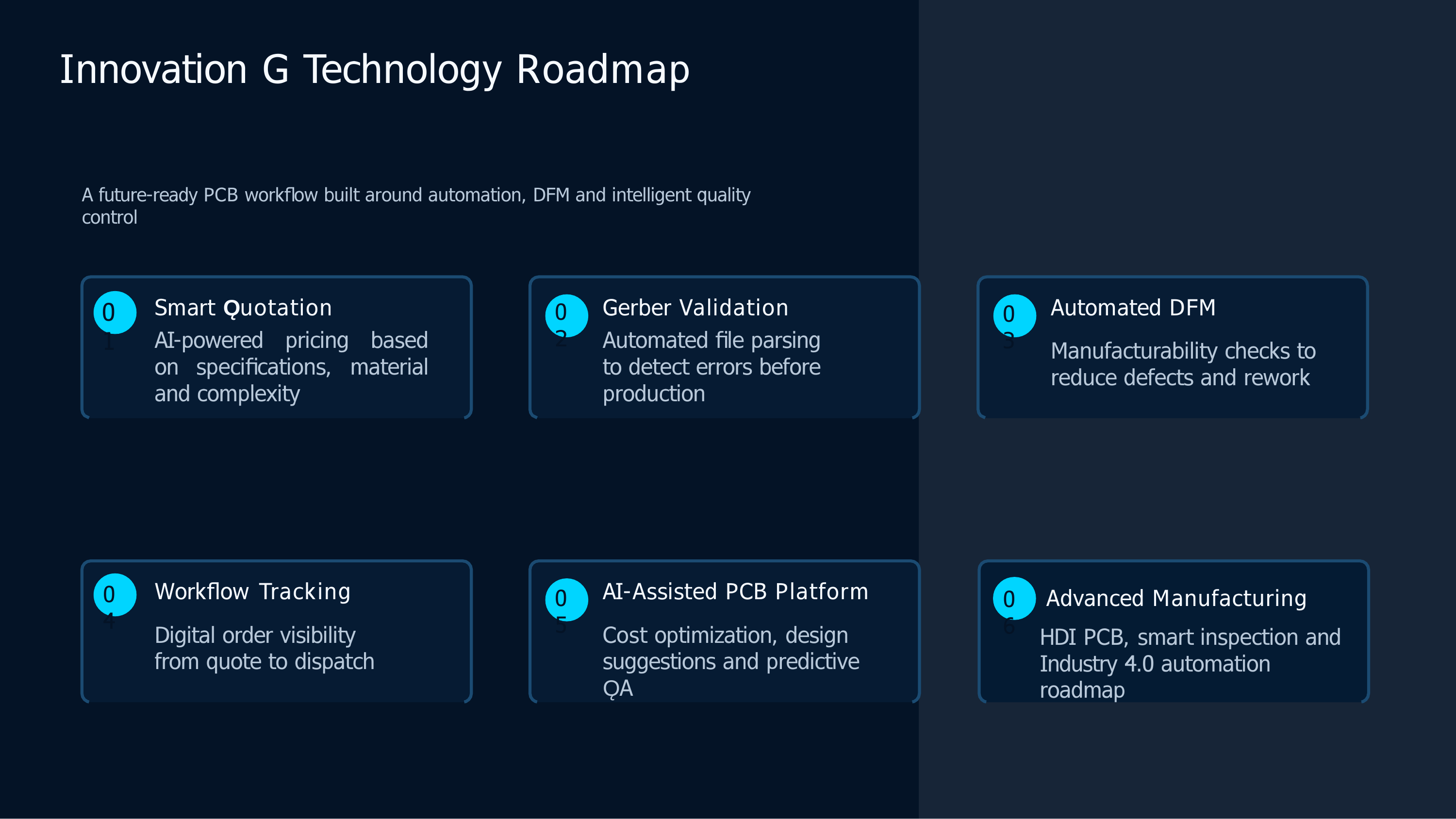

# Innovation G Technology Roadmap
A future-ready PCB workflow built around automation, DFM and intelligent quality control

Automated DFM
Manufacturability checks to reduce defects and rework
Smart Ǫuotation
AI-powered pricing based on specifications, material and complexity
Gerber Validation
Automated file parsing to detect errors before production
01
02
03

Workflow Tracking
Digital order visibility from quote to dispatch
AI-Assisted PCB Platform
Cost optimization, design suggestions and predictive ǪA
Advanced Manufacturing
HDI PCB, smart inspection and Industry 4.0 automation roadmap

04
05
06